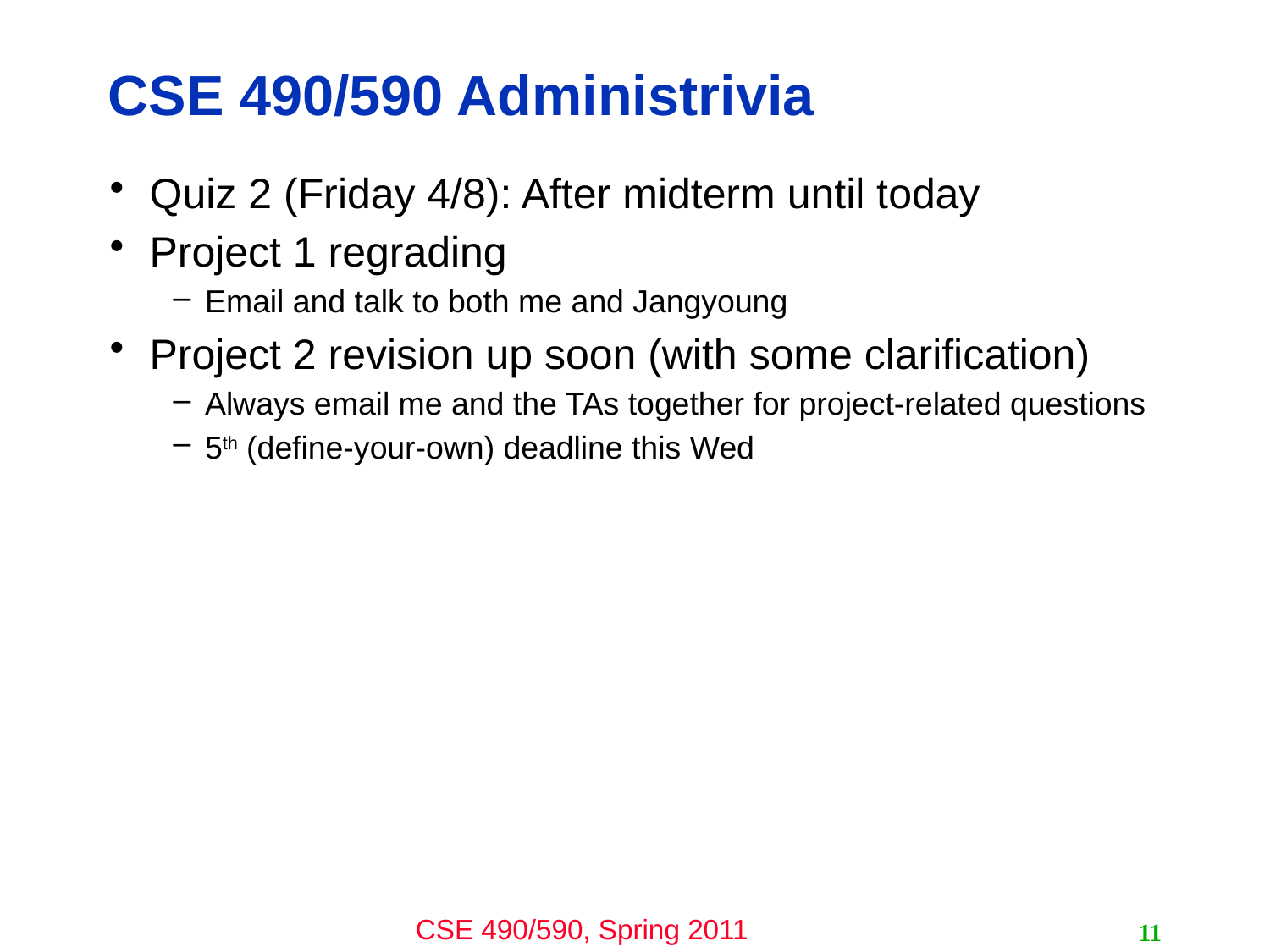

# CSE 490/590 Administrivia
Quiz 2 (Friday 4/8): After midterm until today
Project 1 regrading
Email and talk to both me and Jangyoung
Project 2 revision up soon (with some clarification)
Always email me and the TAs together for project-related questions
5th (define-your-own) deadline this Wed
11